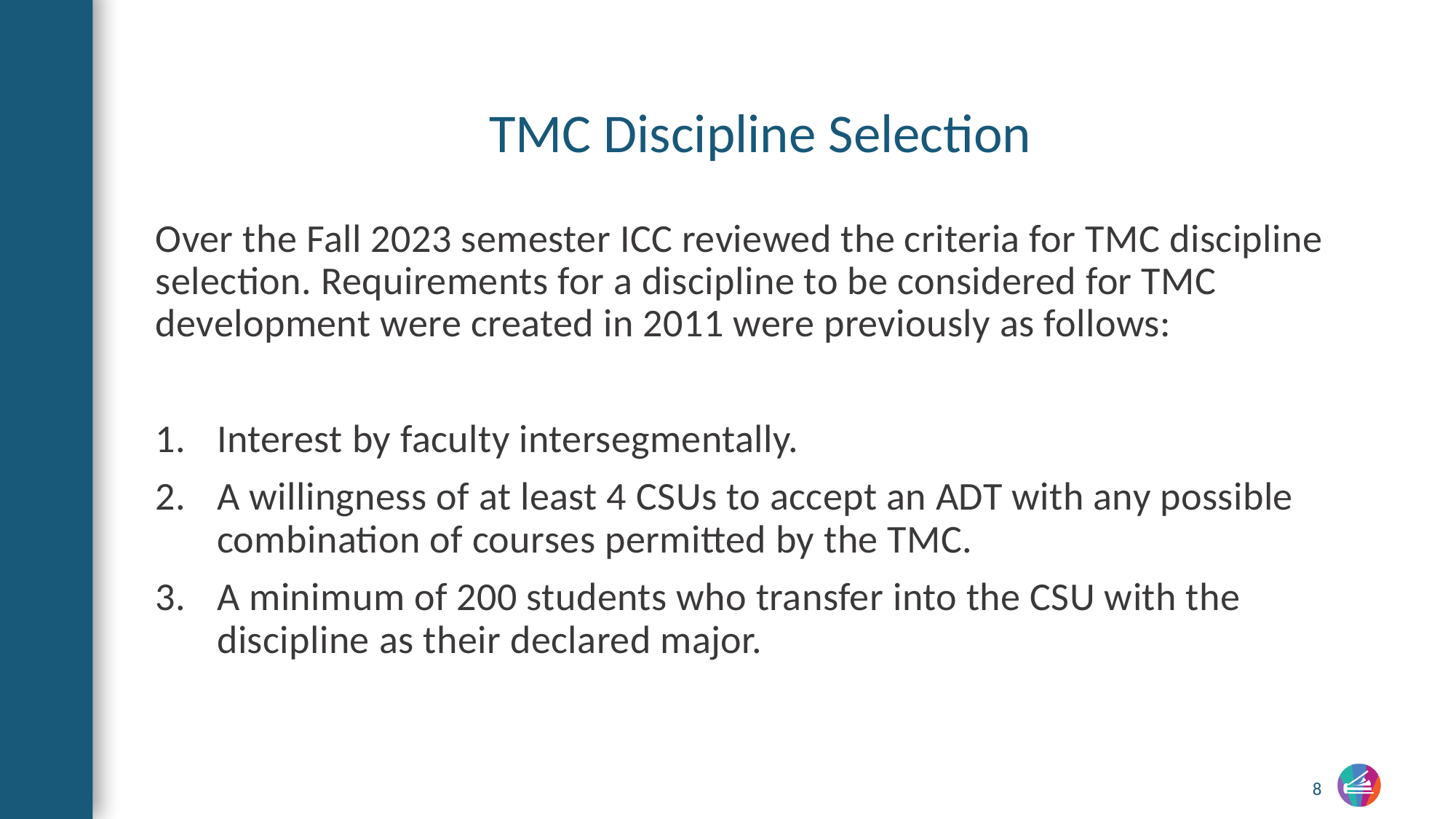

# TMC Discipline Selection
Over the Fall 2023 semester ICC reviewed the criteria for TMC discipline selection. Requirements for a discipline to be considered for TMC development were created in 2011 were previously as follows:

Interest by faculty intersegmentally.
A willingness of at least 4 CSUs to accept an ADT with any possible combination of courses permitted by the TMC.
A minimum of 200 students who transfer into the CSU with the discipline as their declared major.

8